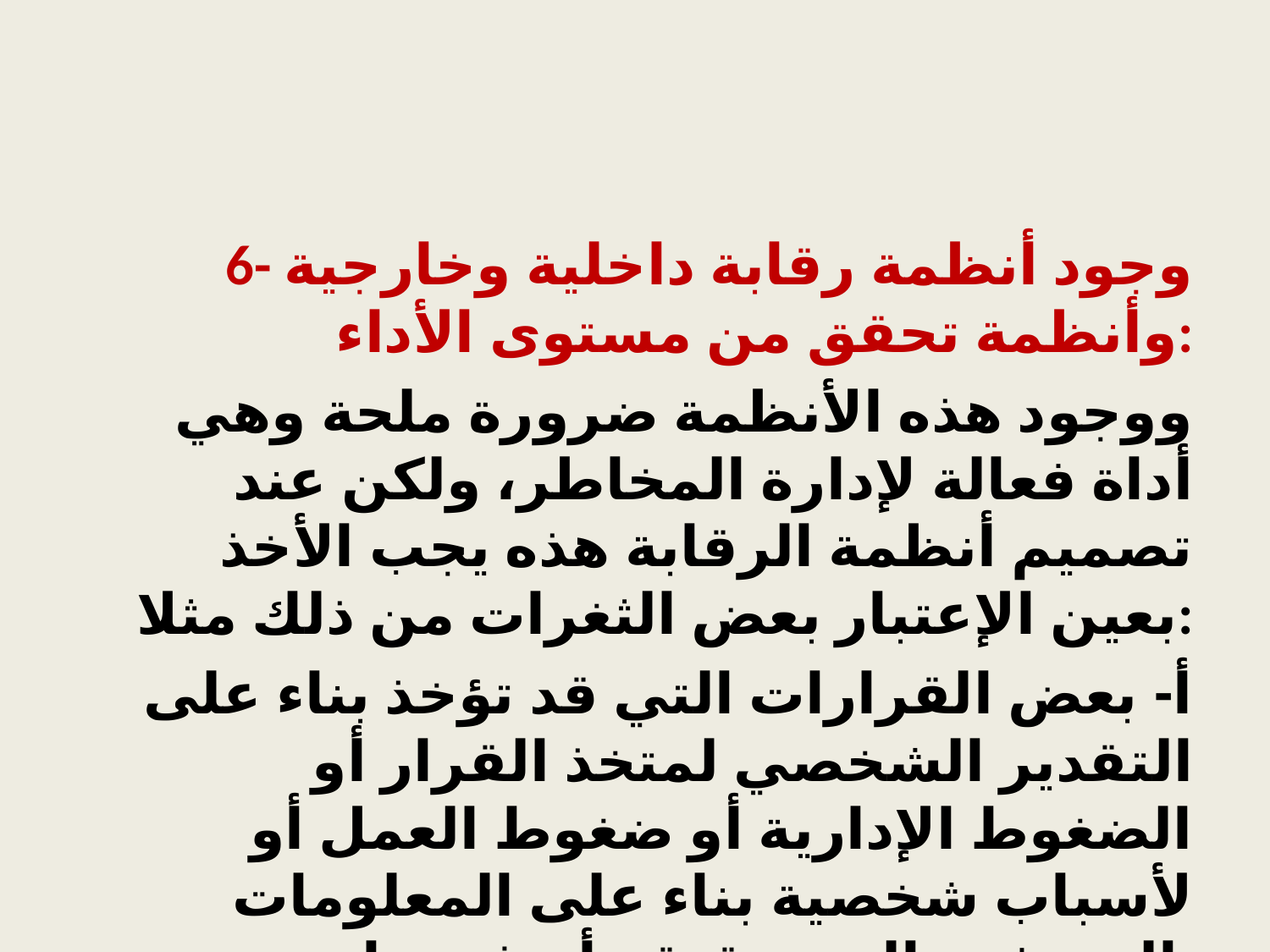

#
6- وجود أنظمة رقابة داخلية وخارجية وأنظمة تحقق من مستوى الأداء:
 ووجود هذه الأنظمة ضرورة ملحة وهي أداة فعالة لإدارة المخاطر، ولكن عند تصميم أنظمة الرقابة هذه يجب الأخذ بعين الإعتبار بعض الثغرات من ذلك مثلا:
أ- بعض القرارات التي قد تؤخذ بناء على التقدير الشخصي لمتخذ القرار أو الضغوط الإدارية أو ضغوط العمل أو لأسباب شخصية بناء على المعلومات المتوفرة الغير دقيقة أو غير واضحة.